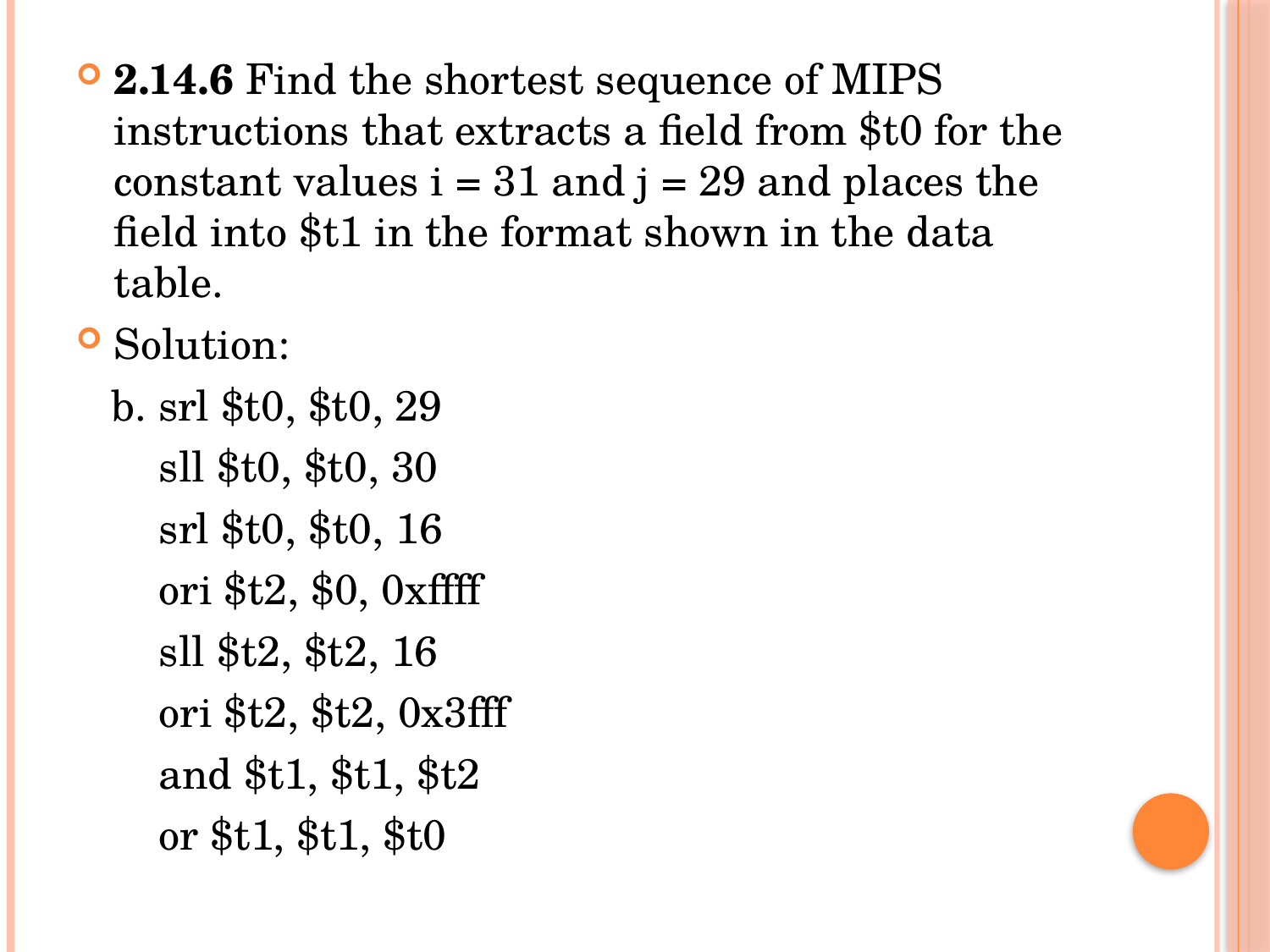

2.14.6 Find the shortest sequence of MIPS instructions that extracts a field from $t0 for the constant values i = 31 and j = 29 and places the field into $t1 in the format shown in the data table.
Solution:
   b. srl $t0, $t0, 29
       sll $t0, $t0, 30
       srl $t0, $t0, 16
       ori $t2, $0, 0xffff
       sll $t2, $t2, 16
       ori $t2, $t2, 0x3fff
       and $t1, $t1, $t2
       or $t1, $t1, $t0